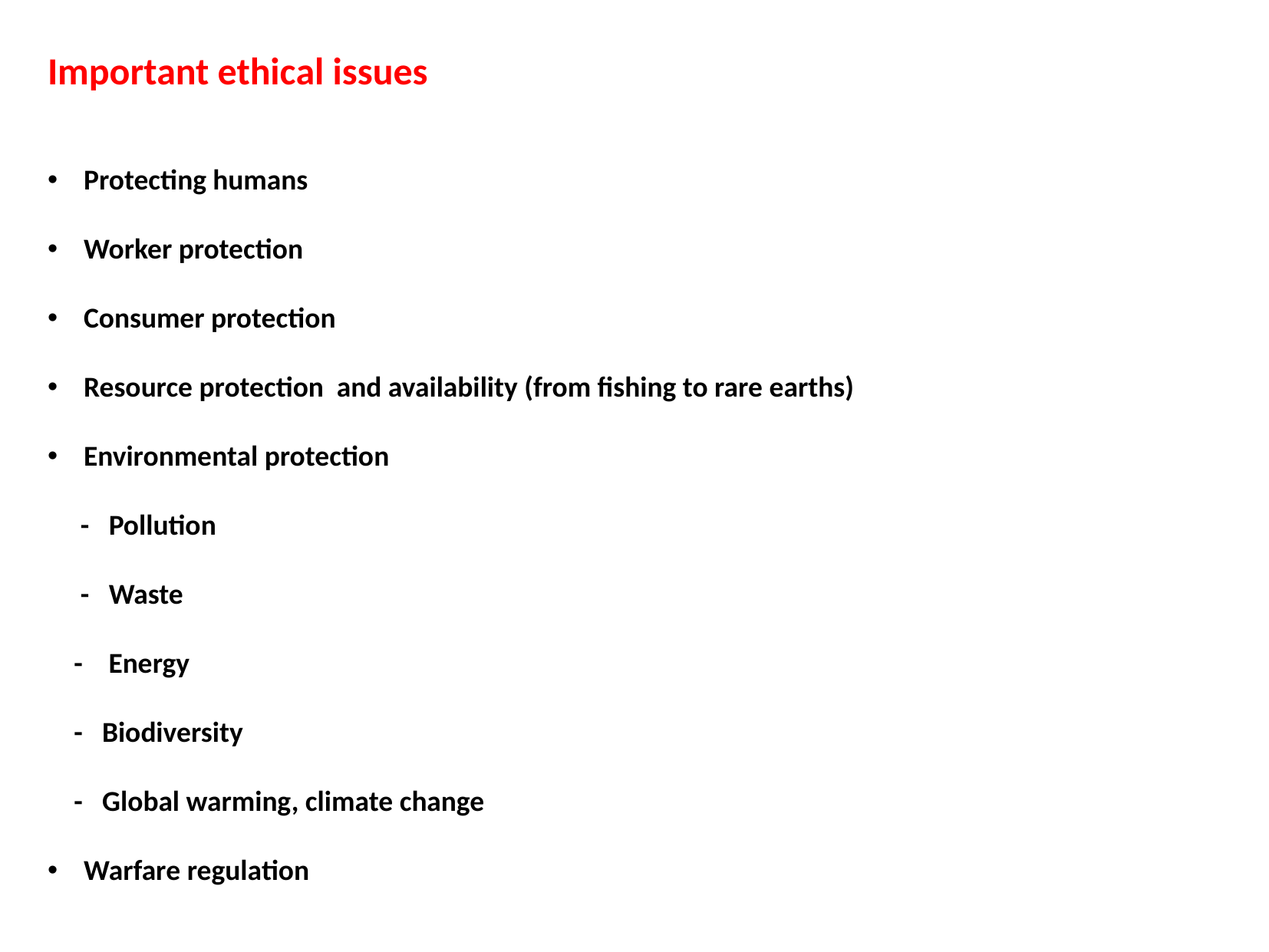

Important ethical issues

Protecting humans

Worker protection

Consumer protection

Resource protection  and availability (from fishing to rare earths)

Environmental protection

     -   Pollution

     -   Waste

    -    Energy

    -   Biodiversity

    -   Global warming, climate change

Warfare regulation